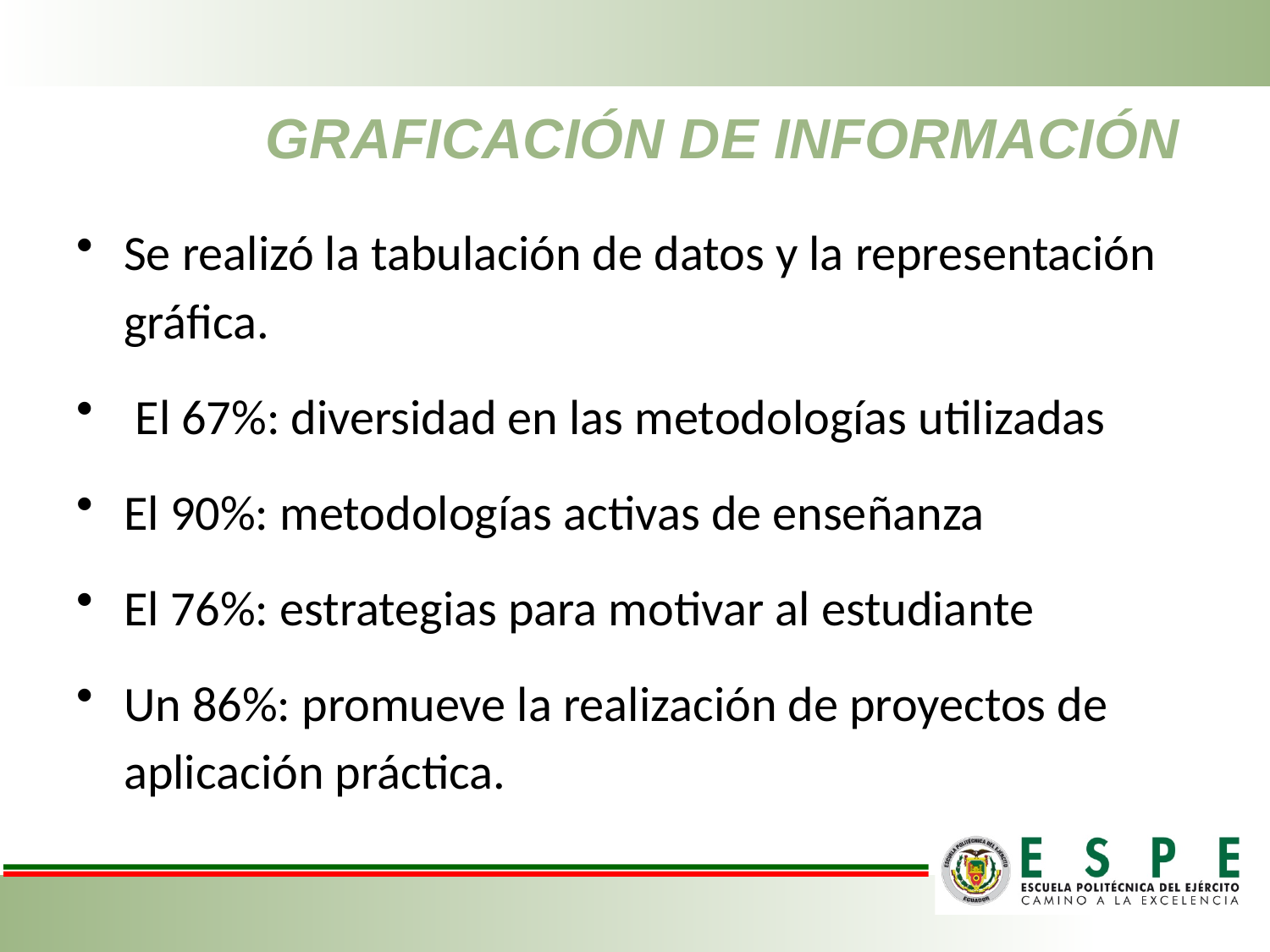

# GRAFICACIÓN DE INFORMACIÓN
Se realizó la tabulación de datos y la representación gráfica.
 El 67%: diversidad en las metodologías utilizadas
El 90%: metodologías activas de enseñanza
El 76%: estrategias para motivar al estudiante
Un 86%: promueve la realización de proyectos de aplicación práctica.